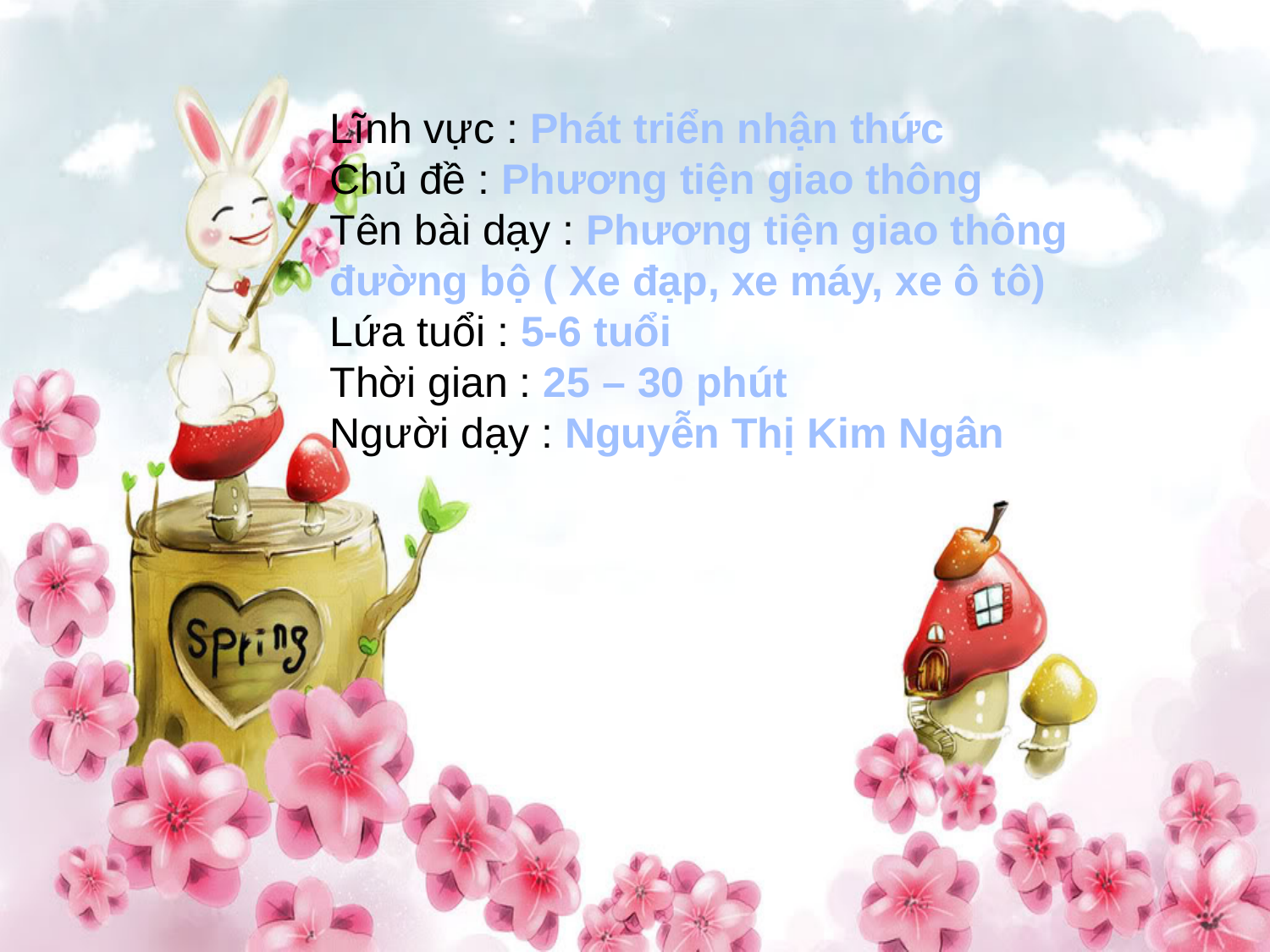

Lĩnh vực : Phát triển nhận thức
Chủ đề : Phương tiện giao thông
Tên bài dạy : Phương tiện giao thông đường bộ ( Xe đạp, xe máy, xe ô tô)
Lứa tuổi : 5-6 tuổi
Thời gian : 25 – 30 phút
Người dạy : Nguyễn Thị Kim Ngân